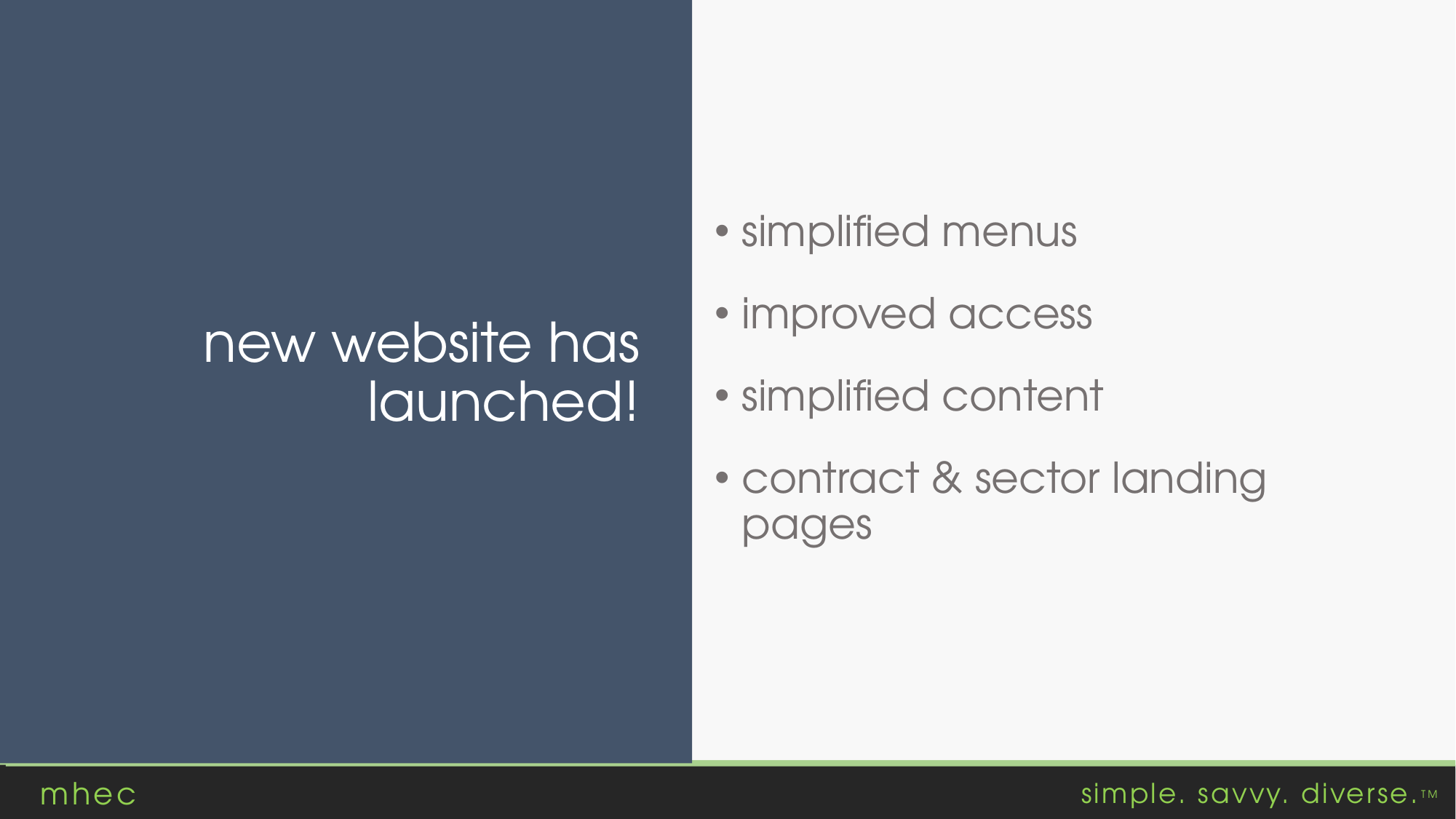

simplified menus
improved access
simplified content
contract & sector landing pages
new website has launched!